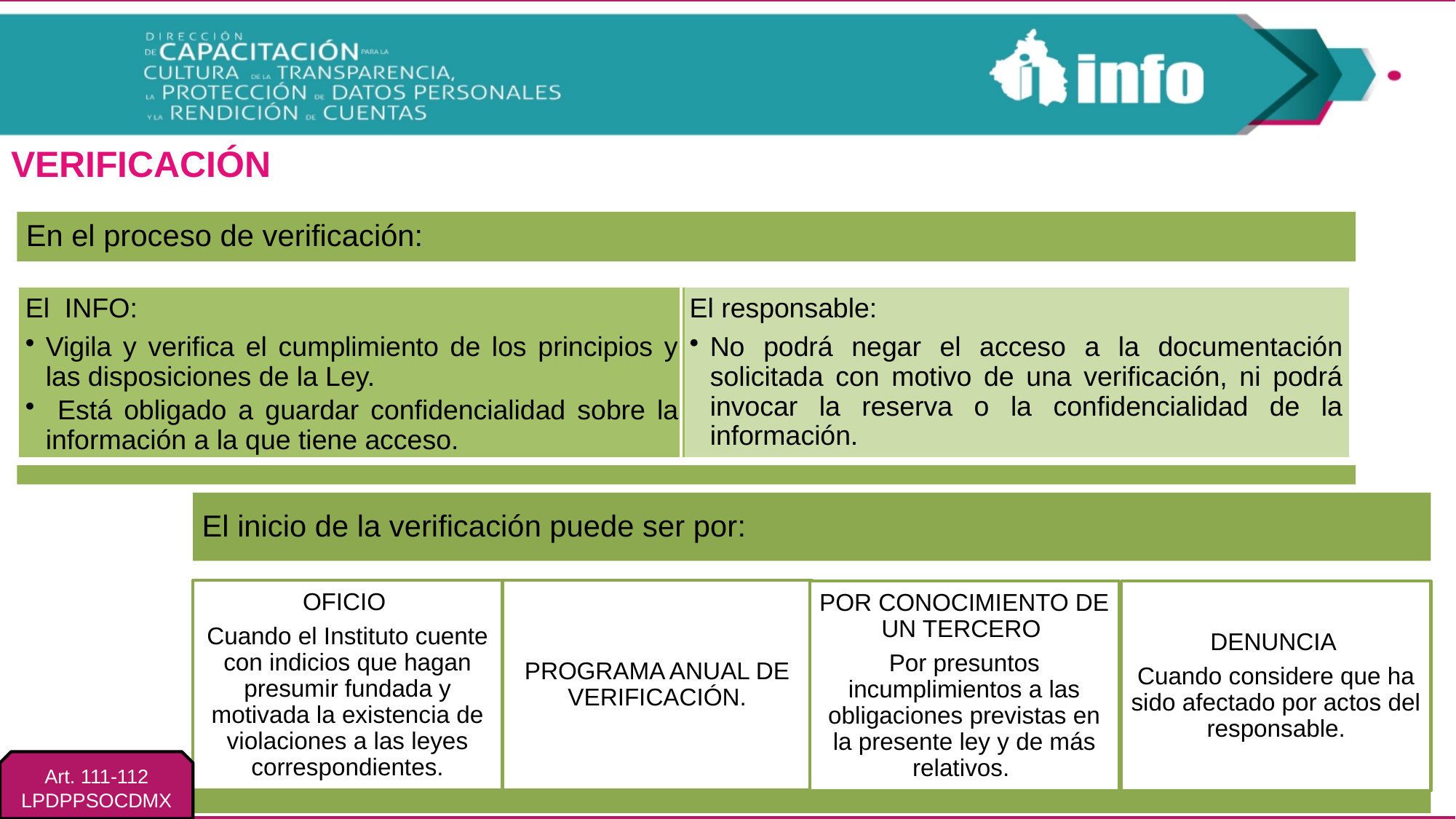

Verificación
En el proceso de verificación:
El  INFO:
Vigila y verifica el cumplimiento de los principios y las disposiciones de la Ley.
 Está obligado a guardar confidencialidad sobre la información a la que tiene acceso.
El responsable:
No podrá negar el acceso a la documentación solicitada con motivo de una verificación, ni podrá invocar la reserva o la confidencialidad de la información.
El inicio de la verificación puede ser por:
OFICIO
Cuando el Instituto cuente con indicios que hagan presumir fundada y motivada la existencia de violaciones a las leyes correspondientes.
Programa Anual de Verificación.
POR CONOCIMIENTO DE UN TERCERO
Por presuntos incumplimientos a las obligaciones previstas en la presente ley y de más relativos.
DENUNCIA
Cuando considere que ha sido afectado por actos del responsable.
Art. 111-112
LPDPPSOCDMX